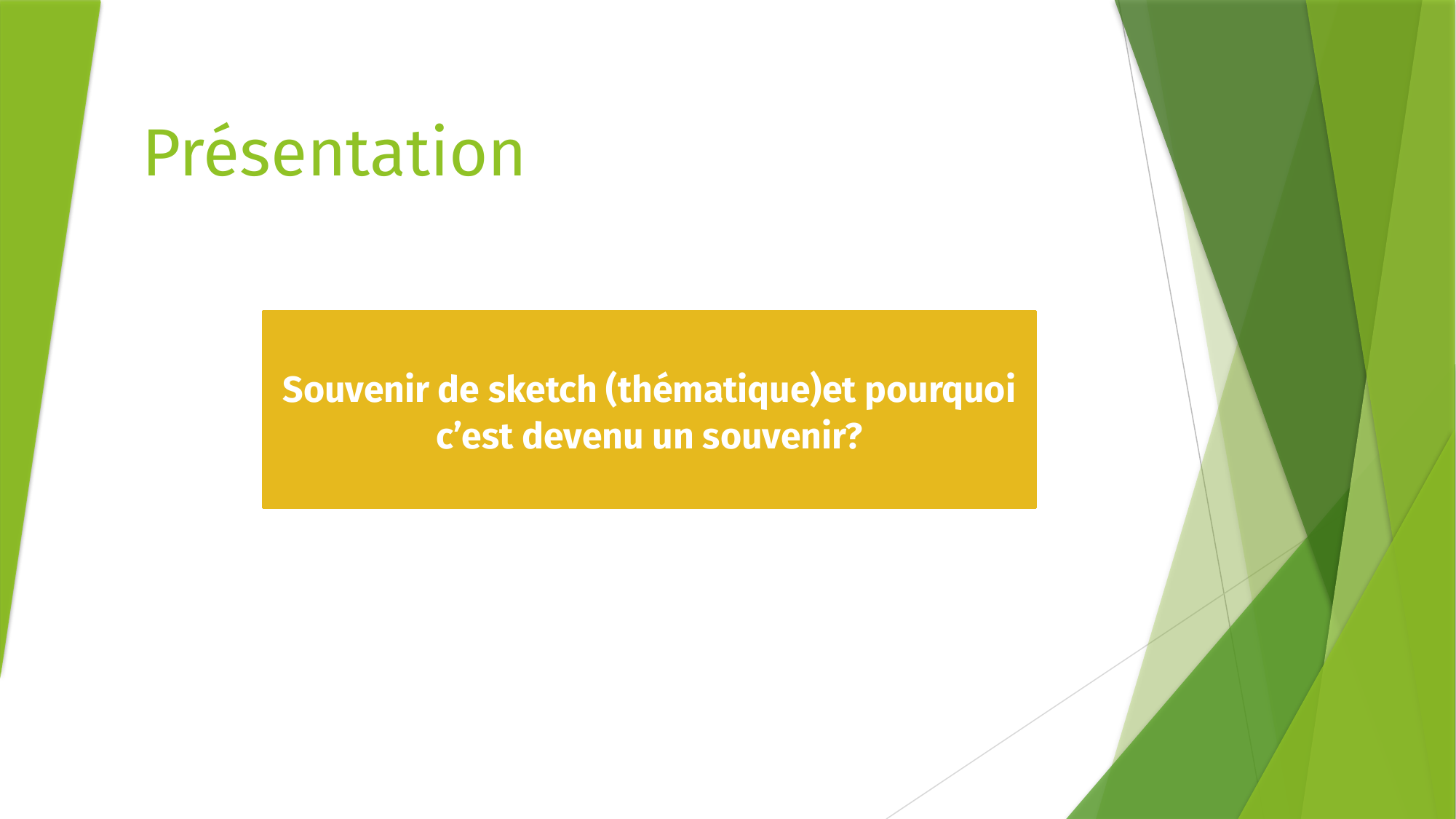

# Présentation
Souvenir de sketch (thématique)et pourquoi c’est devenu un souvenir?